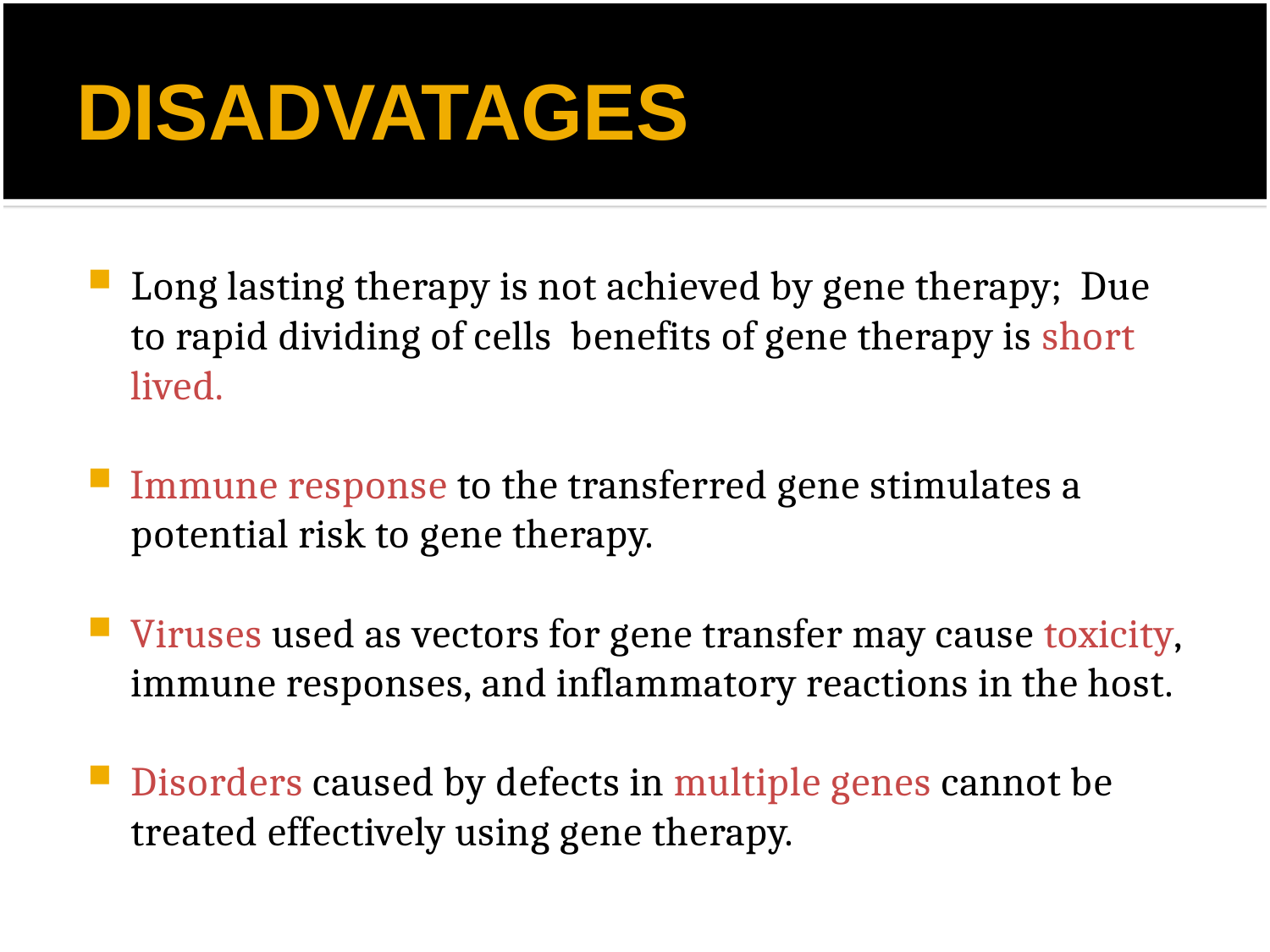

# DISADVATAGES
Long lasting therapy is not achieved by gene therapy;  Due to rapid dividing of cells  benefits of gene therapy is short lived.

Immune response to the transferred gene stimulates a potential risk to gene therapy.

Viruses used as vectors for gene transfer may cause toxicity, immune responses, and inflammatory reactions in the host.

Disorders caused by defects in multiple genes cannot be treated effectively using gene therapy.